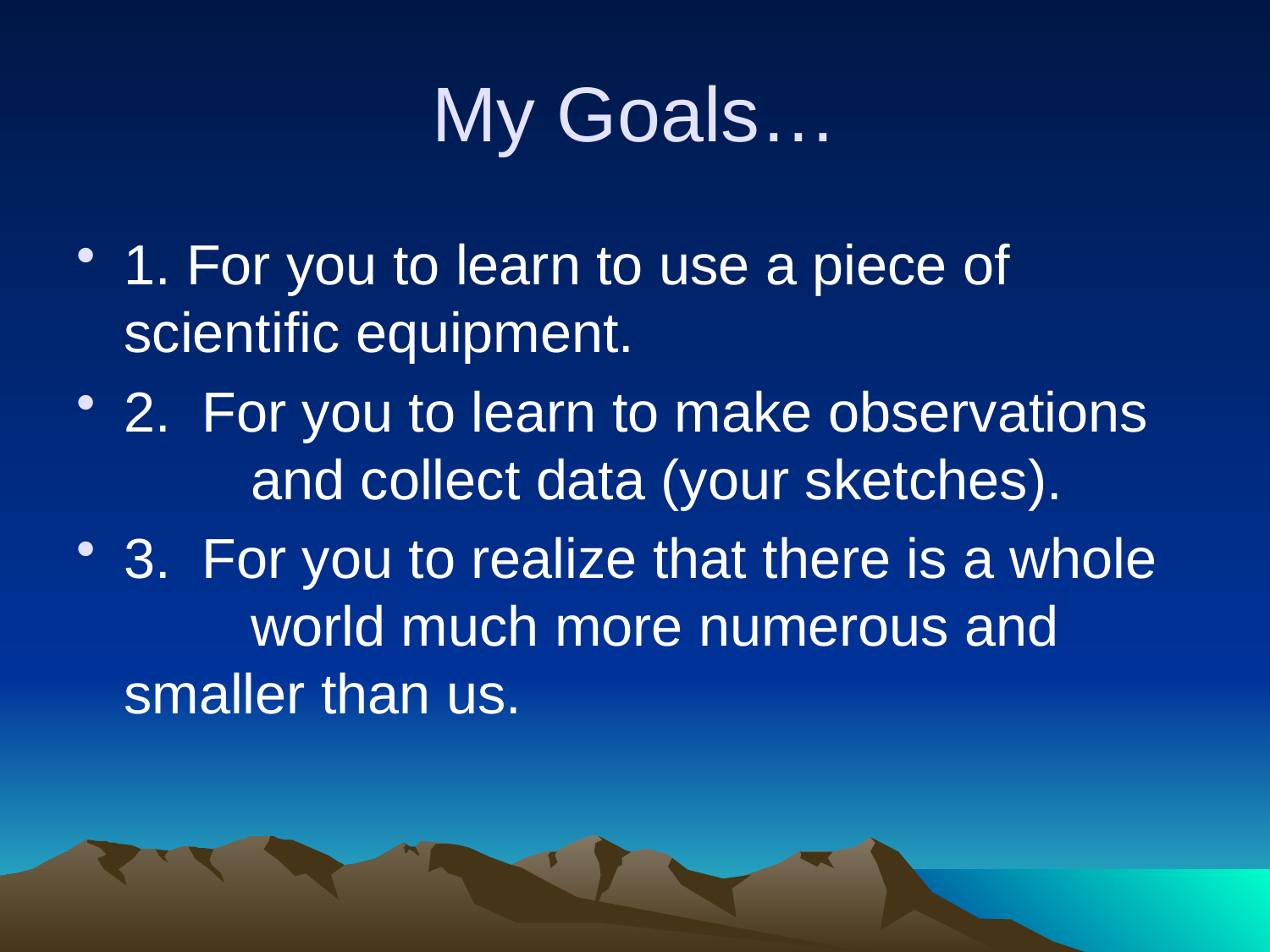

# My Goals…
1. For you to learn to use a piece of 	scientific equipment.
2.  For you to learn to make observations 	and collect data (your sketches).
3.  For you to realize that there is a whole 	world much more numerous and 	smaller than us.